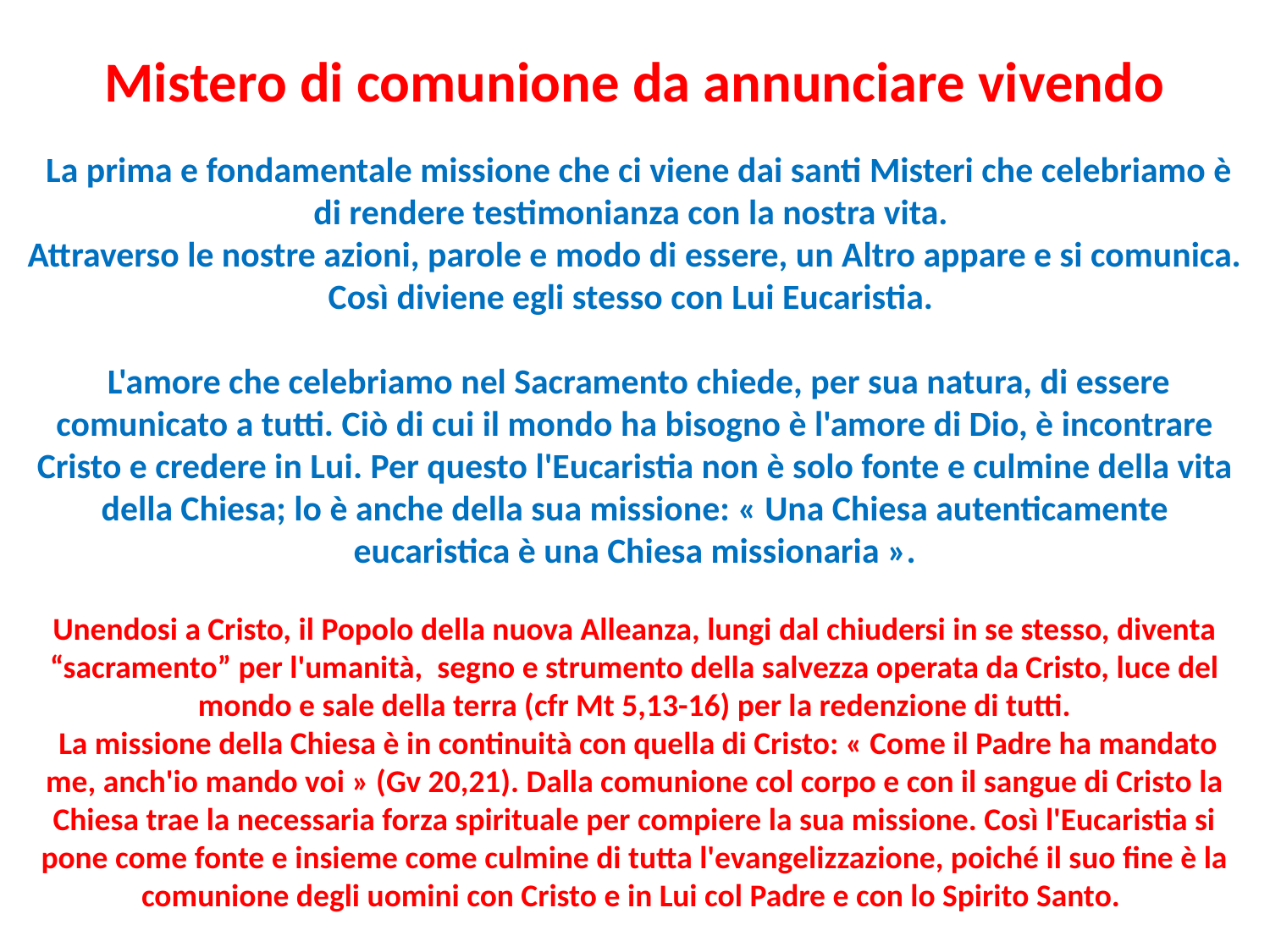

# Mistero di comunione da annunciare vivendo La prima e fondamentale missione che ci viene dai santi Misteri che celebriamo è di rendere testimonianza con la nostra vita. Attraverso le nostre azioni, parole e modo di essere, un Altro appare e si comunica. Così diviene egli stesso con Lui Eucaristia. L'amore che celebriamo nel Sacramento chiede, per sua natura, di essere comunicato a tutti. Ciò di cui il mondo ha bisogno è l'amore di Dio, è incontrare Cristo e credere in Lui. Per questo l'Eucaristia non è solo fonte e culmine della vita della Chiesa; lo è anche della sua missione: « Una Chiesa autenticamente eucaristica è una Chiesa missionaria ». Unendosi a Cristo, il Popolo della nuova Alleanza, lungi dal chiudersi in se stesso, diventa “sacramento” per l'umanità,  segno e strumento della salvezza operata da Cristo, luce del mondo e sale della terra (cfr Mt 5,13-16) per la redenzione di tutti. La missione della Chiesa è in continuità con quella di Cristo: « Come il Padre ha mandato me, anch'io mando voi » (Gv 20,21). Dalla comunione col corpo e con il sangue di Cristo la Chiesa trae la necessaria forza spirituale per compiere la sua missione. Così l'Eucaristia si pone come fonte e insieme come culmine di tutta l'evangelizzazione, poiché il suo fine è la comunione degli uomini con Cristo e in Lui col Padre e con lo Spirito Santo.